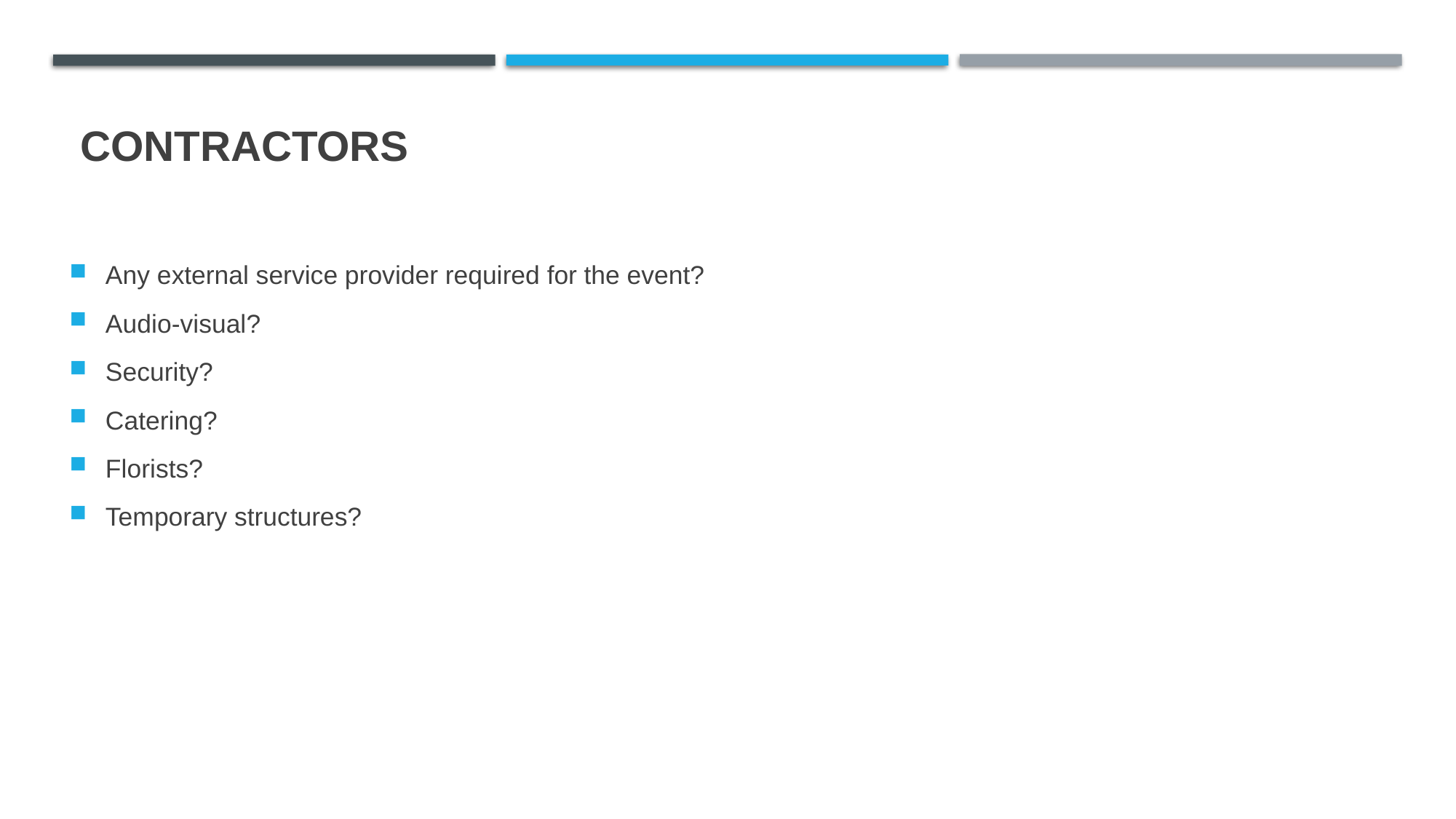

# Contractors
Any external service provider required for the event?
Audio-visual?
Security?
Catering?
Florists?
Temporary structures?